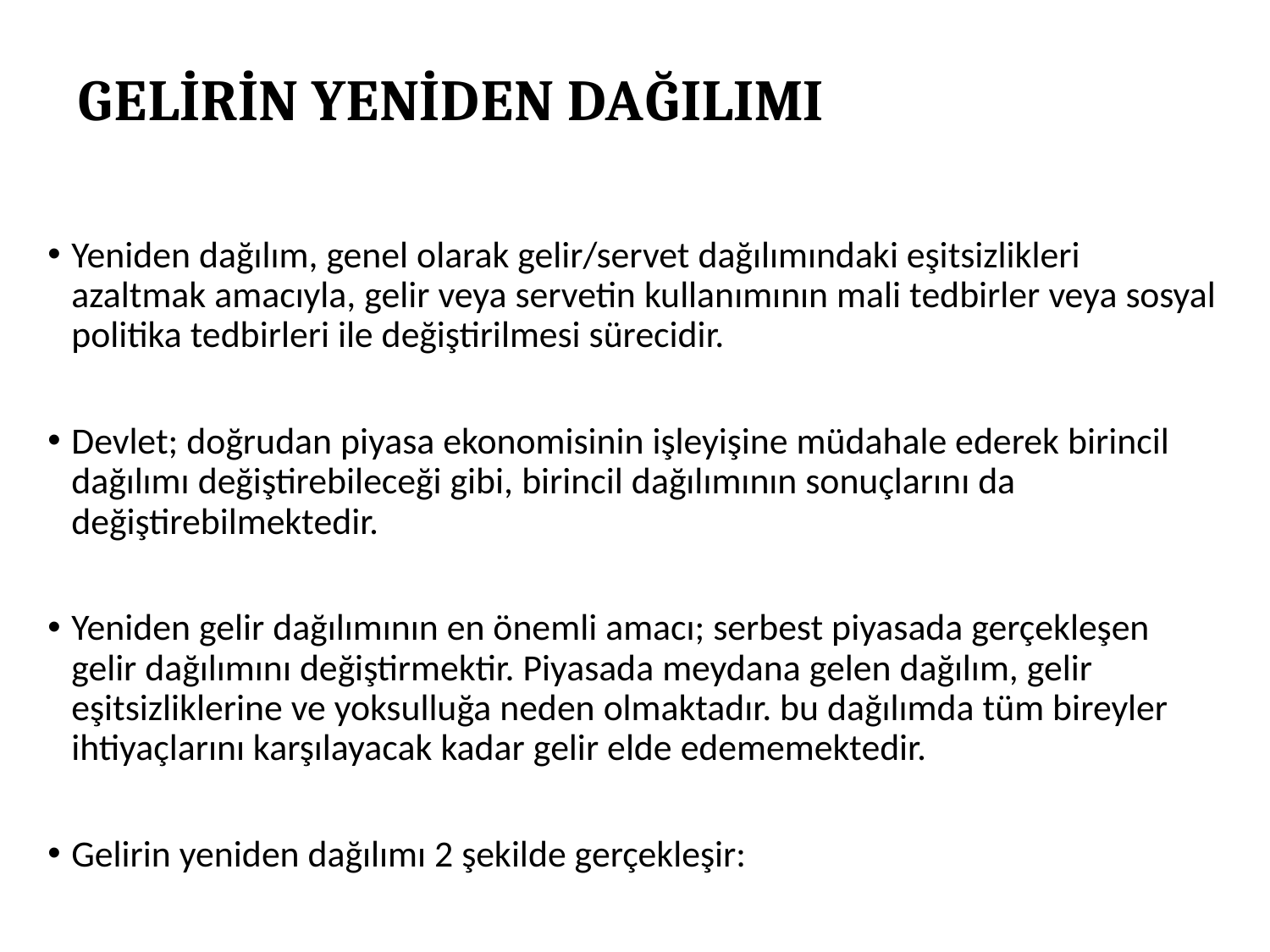

# GELİRİN YENİDEN DAĞILIMI

Yeniden dağılım, genel olarak gelir/servet dağılımındaki eşitsizlikleri azaltmak amacıyla, gelir veya servetin kullanımının mali tedbirler veya sosyal politika tedbirleri ile değiştirilmesi sürecidir.

Devlet; doğrudan piyasa ekonomisinin işleyişine müdahale ederek birincil dağılımı değiştirebileceği gibi, birincil dağılımının sonuçlarını da değiştirebilmektedir.

Yeniden gelir dağılımının en önemli amacı; serbest piyasada gerçekleşen gelir dağılımını değiştirmektir. Piyasada meydana gelen dağılım, gelir eşitsizliklerine ve yoksulluğa neden olmaktadır. bu dağılımda tüm bireyler ihtiyaçlarını karşılayacak kadar gelir elde edememektedir.

Gelirin yeniden dağılımı 2 şekilde gerçekleşir: